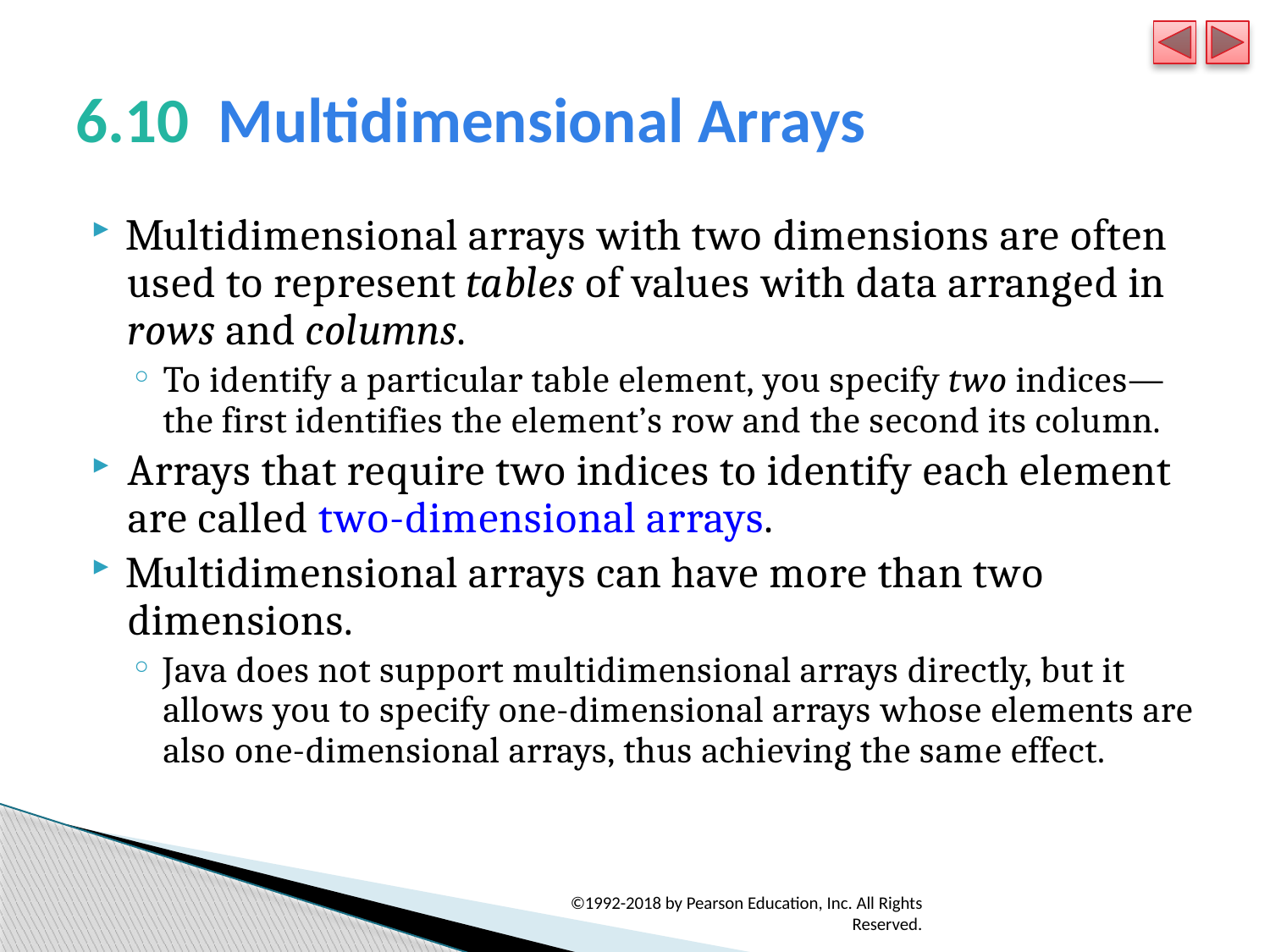

# 6.10  Multidimensional Arrays
Multidimensional arrays with two dimensions are often used to represent tables of values with data arranged in rows and columns.
To identify a particular table element, you specify two indices—the first identifies the element’s row and the second its column.
Arrays that require two indices to identify each element are called two-dimensional arrays.
Multidimensional arrays can have more than two dimensions.
Java does not support multidimensional arrays directly, but it allows you to specify one-dimensional arrays whose elements are also one-dimensional arrays, thus achieving the same effect.
©1992-2018 by Pearson Education, Inc. All Rights Reserved.